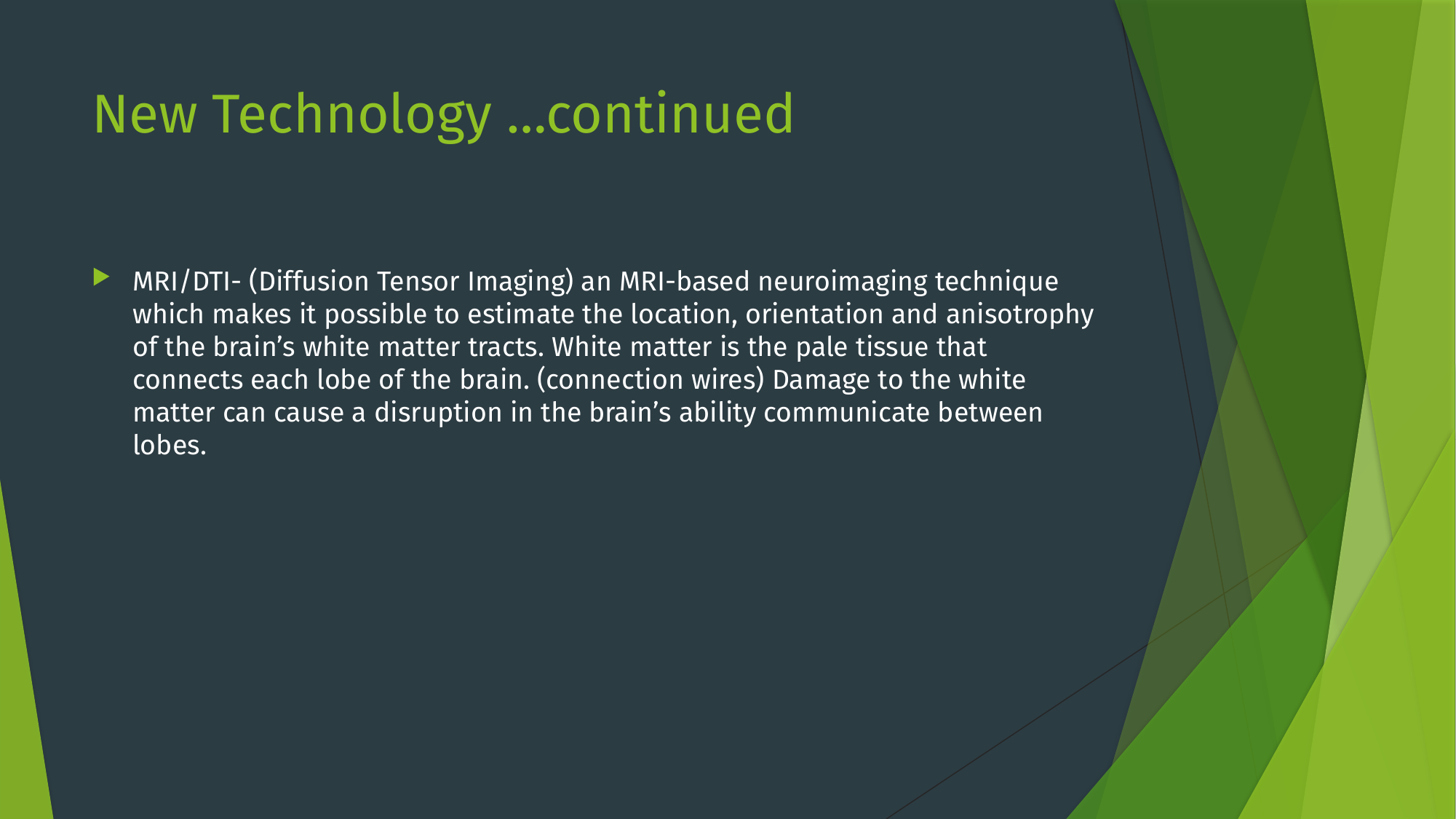

# New Technology …continued
MRI/DTI- (Diffusion Tensor Imaging) an MRI-based neuroimaging technique which makes it possible to estimate the location, orientation and anisotrophy of the brain’s white matter tracts. White matter is the pale tissue that connects each lobe of the brain. (connection wires) Damage to the white matter can cause a disruption in the brain’s ability communicate between lobes.